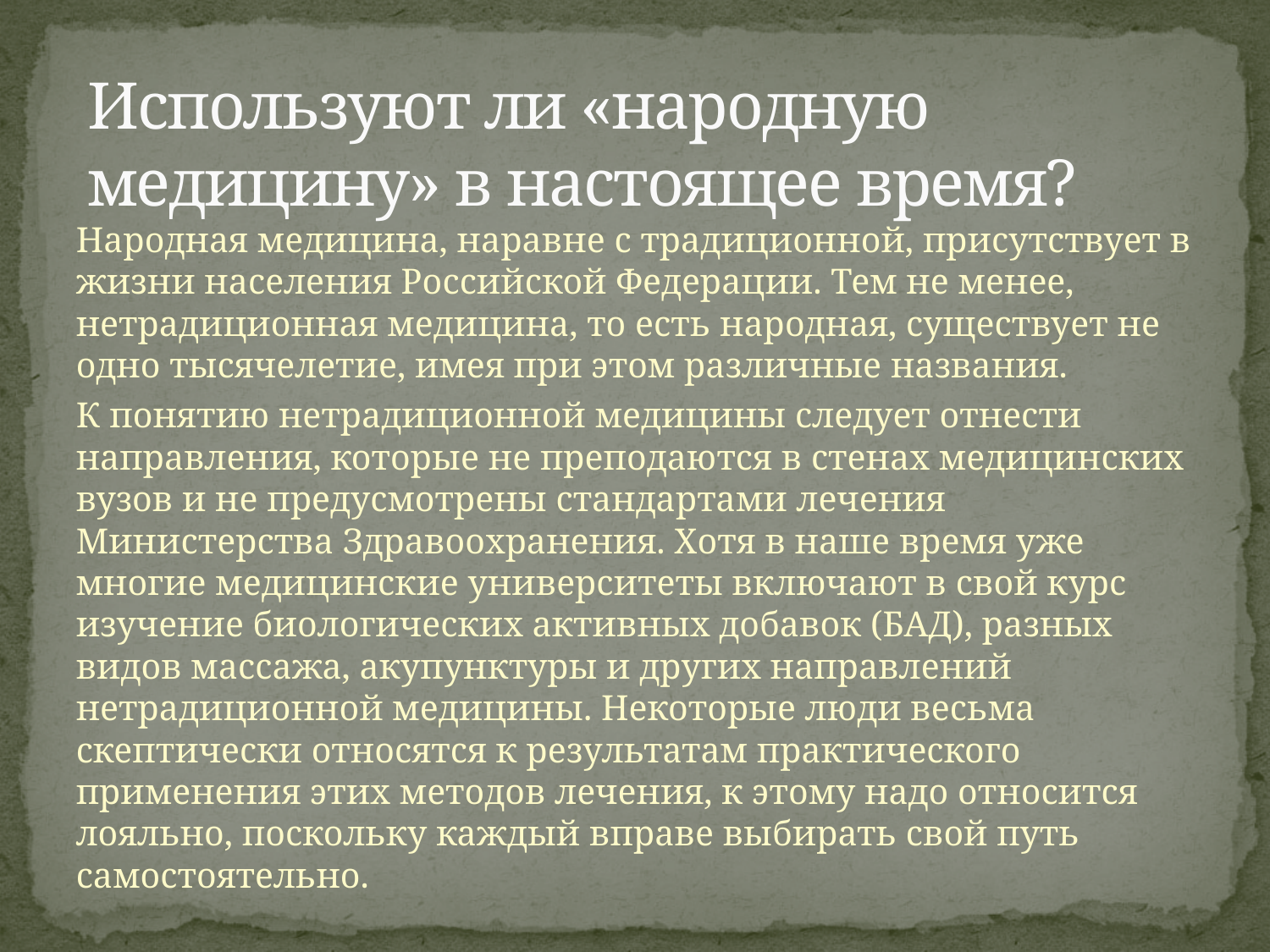

# Используют ли «народную медицину» в настоящее время?
Народная медицина, наравне с традиционной, присутствует в жизни населения Российской Федерации. Тем не менее, нетрадиционная медицина, то есть народная, существует не одно тысячелетие, имея при этом различные названия.
К понятию нетрадиционной медицины следует отнести направления, которые не преподаются в стенах медицинских вузов и не предусмотрены стандартами лечения Министерства Здравоохранения. Хотя в наше время уже многие медицинские университеты включают в свой курс изучение биологических активных добавок (БАД), разных видов массажа, акупунктуры и других направлений нетрадиционной медицины. Некоторые люди весьма скептически относятся к результатам практического применения этих методов лечения, к этому надо относится лояльно, поскольку каждый вправе выбирать свой путь самостоятельно.